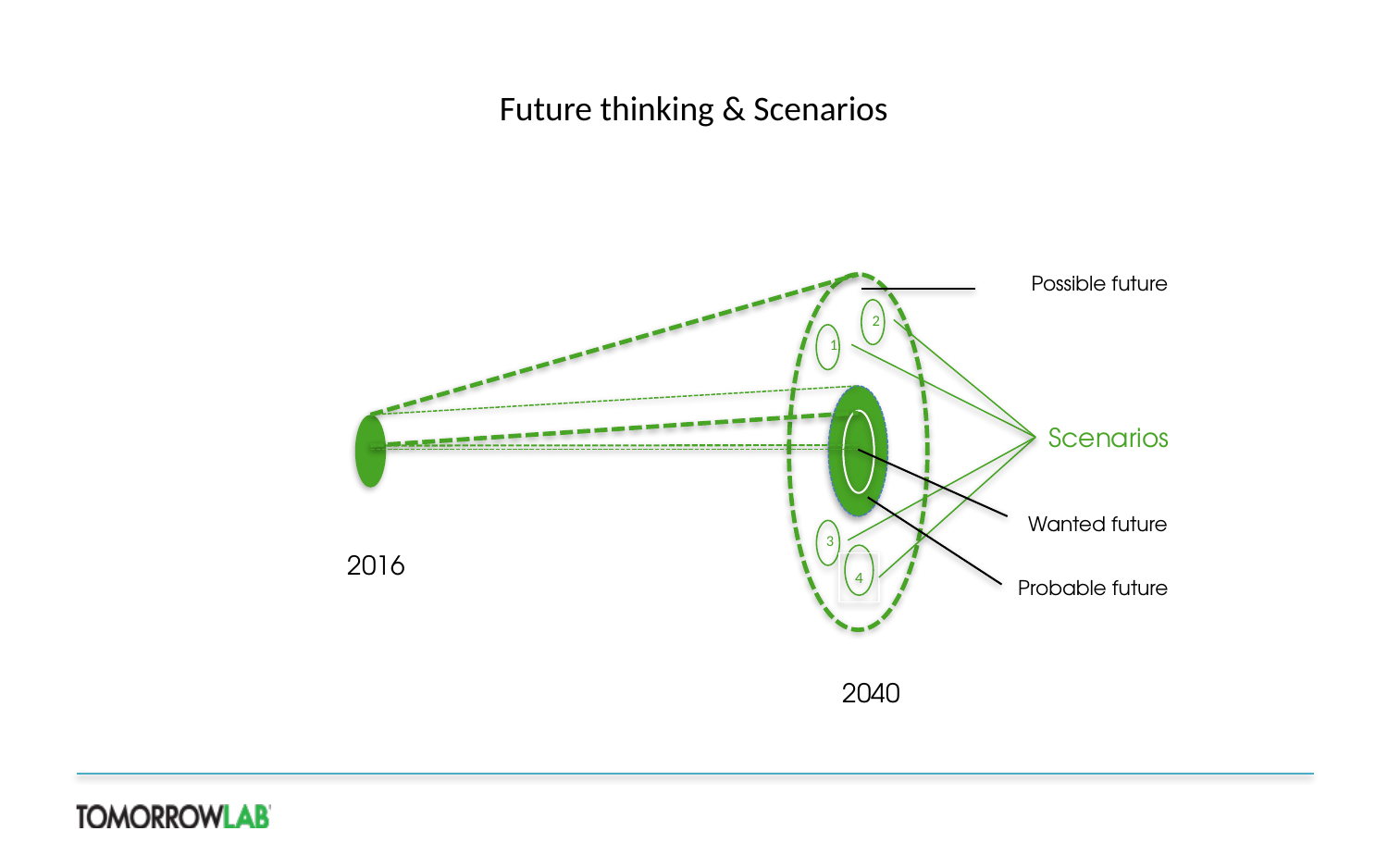

# Future thinking & Scenarios

Possible future

2

1

Scenarios
Wanted future

3
2016

4
Probable future
2040